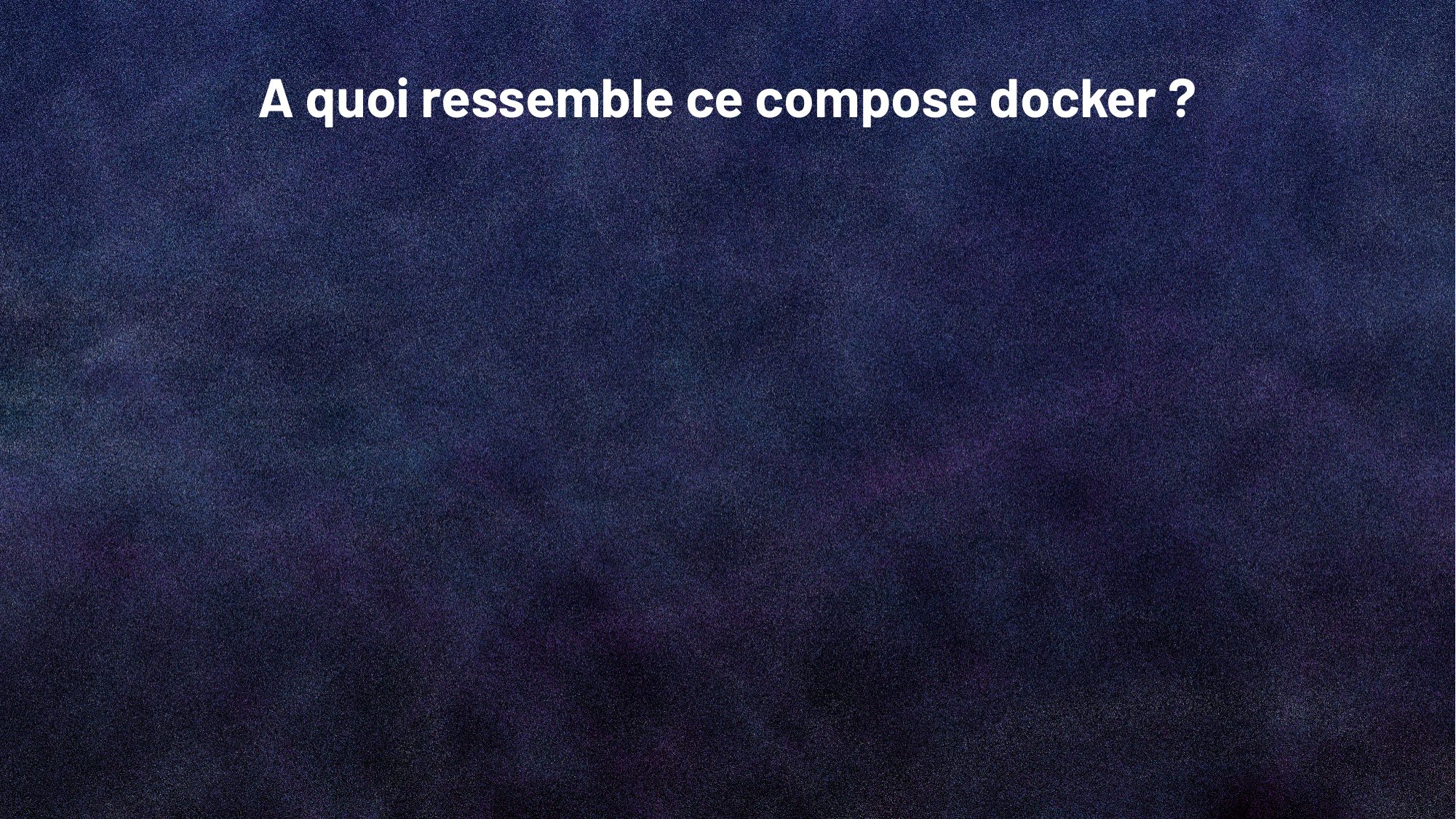

# A quoi ressemble ce compose docker ?

services:
  mariadb:
    image: mariadb:10.7
    container_name: mariadb
    hostname: mariadb
    environment:
      - MARIADB_ROOT_PASSWORD=${MARIADB_ROOT_PASSWOR}
      - MARIADB_DATABASE==${MARIADB_DATABASE}
      - MARIADB_USER==${MARIADB_USER}
      - MARIADB_PASSWORD==${MARIADB_PASSWORD}
    volumes:
      - C:/Users/Me/AppData/Local/Containers/Projet Welcome/mariadb:/var/lib/mysql
    restart: unless-stopped
  glpi:
    image: diouxx/glpi
    container_name : glpi
    hostname: glpi
    depends_on:
      - mariadb
    ports:
      - "80:80"
    volumes:
      - C:/Users/Me/AppData/Local/Containers/Projet Welcome/glpi:/var/www/html/glpi
    restart: unless-stopped